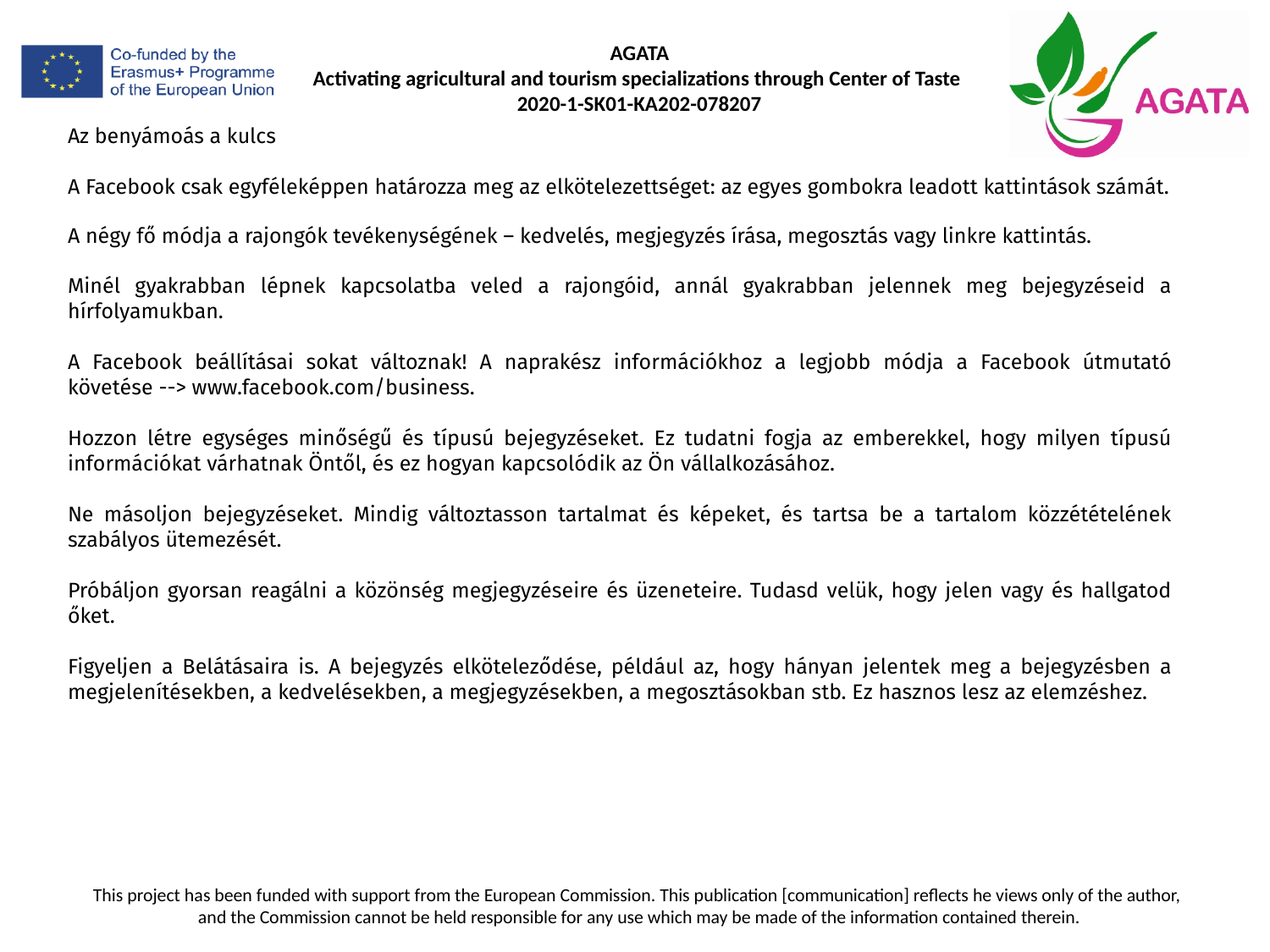

Az benyámoás a kulcs

A Facebook csak egyféleképpen határozza meg az elkötelezettséget: az egyes gombokra leadott kattintások számát.

A négy fő módja a rajongók tevékenységének – kedvelés, megjegyzés írása, megosztás vagy linkre kattintás.

Minél gyakrabban lépnek kapcsolatba veled a rajongóid, annál gyakrabban jelennek meg bejegyzéseid a hírfolyamukban.

A Facebook beállításai sokat változnak! A naprakész információkhoz a legjobb módja a Facebook útmutató követése --> www.facebook.com/business.

Hozzon létre egységes minőségű és típusú bejegyzéseket. Ez tudatni fogja az emberekkel, hogy milyen típusú információkat várhatnak Öntől, és ez hogyan kapcsolódik az Ön vállalkozásához.

Ne másoljon bejegyzéseket. Mindig változtasson tartalmat és képeket, és tartsa be a tartalom közzétételének szabályos ütemezését.

Próbáljon gyorsan reagálni a közönség megjegyzéseire és üzeneteire. Tudasd velük, hogy jelen vagy és hallgatod őket.

Figyeljen a Belátásaira is. A bejegyzés elköteleződése, például az, hogy hányan jelentek meg a bejegyzésben a megjelenítésekben, a kedvelésekben, a megjegyzésekben, a megosztásokban stb. Ez hasznos lesz az elemzéshez.